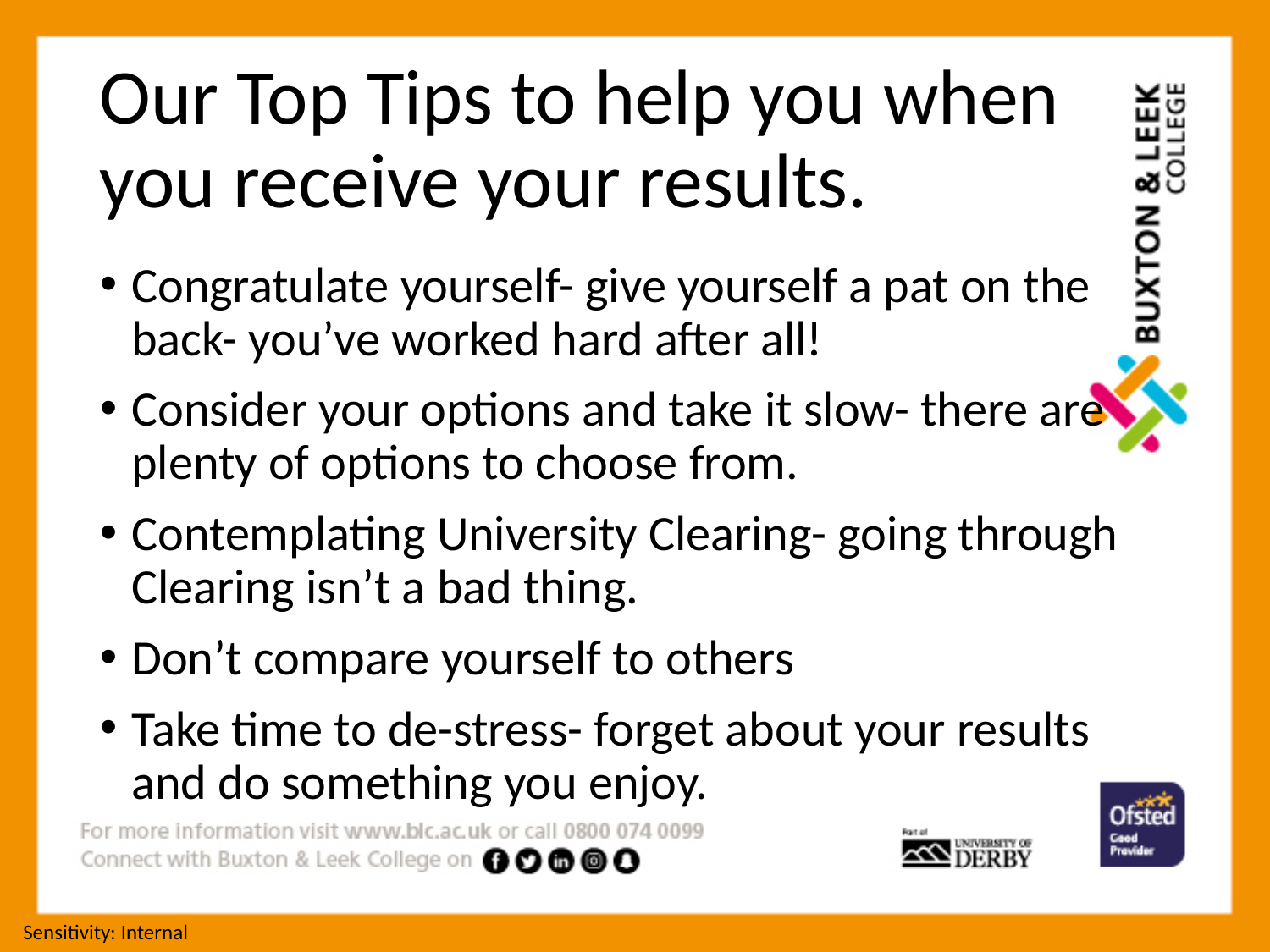

# Our Top Tips to help you when you receive your results.
Congratulate yourself- give yourself a pat on the back- you’ve worked hard after all!
Consider your options and take it slow- there are plenty of options to choose from.
Contemplating University Clearing- going through Clearing isn’t a bad thing.
Don’t compare yourself to others
Take time to de-stress- forget about your results and do something you enjoy.